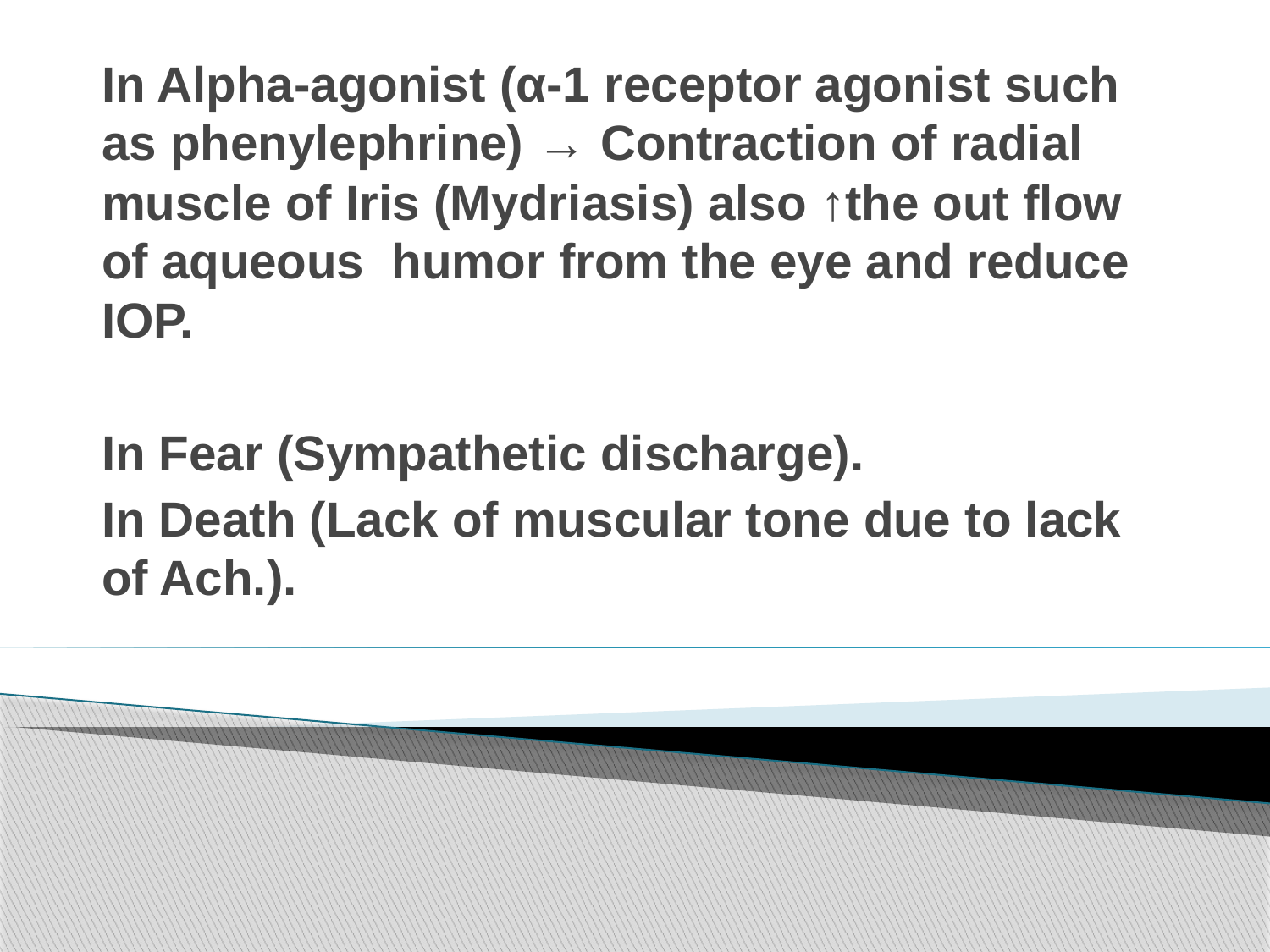

In Alpha-agonist (α-1 receptor agonist such as phenylephrine) → Contraction of radial muscle of Iris (Mydriasis) also ↑the out flow of aqueous  humor from the eye and reduce IOP.

In Fear (Sympathetic discharge).
In Death (Lack of muscular tone due to lack of Ach.).